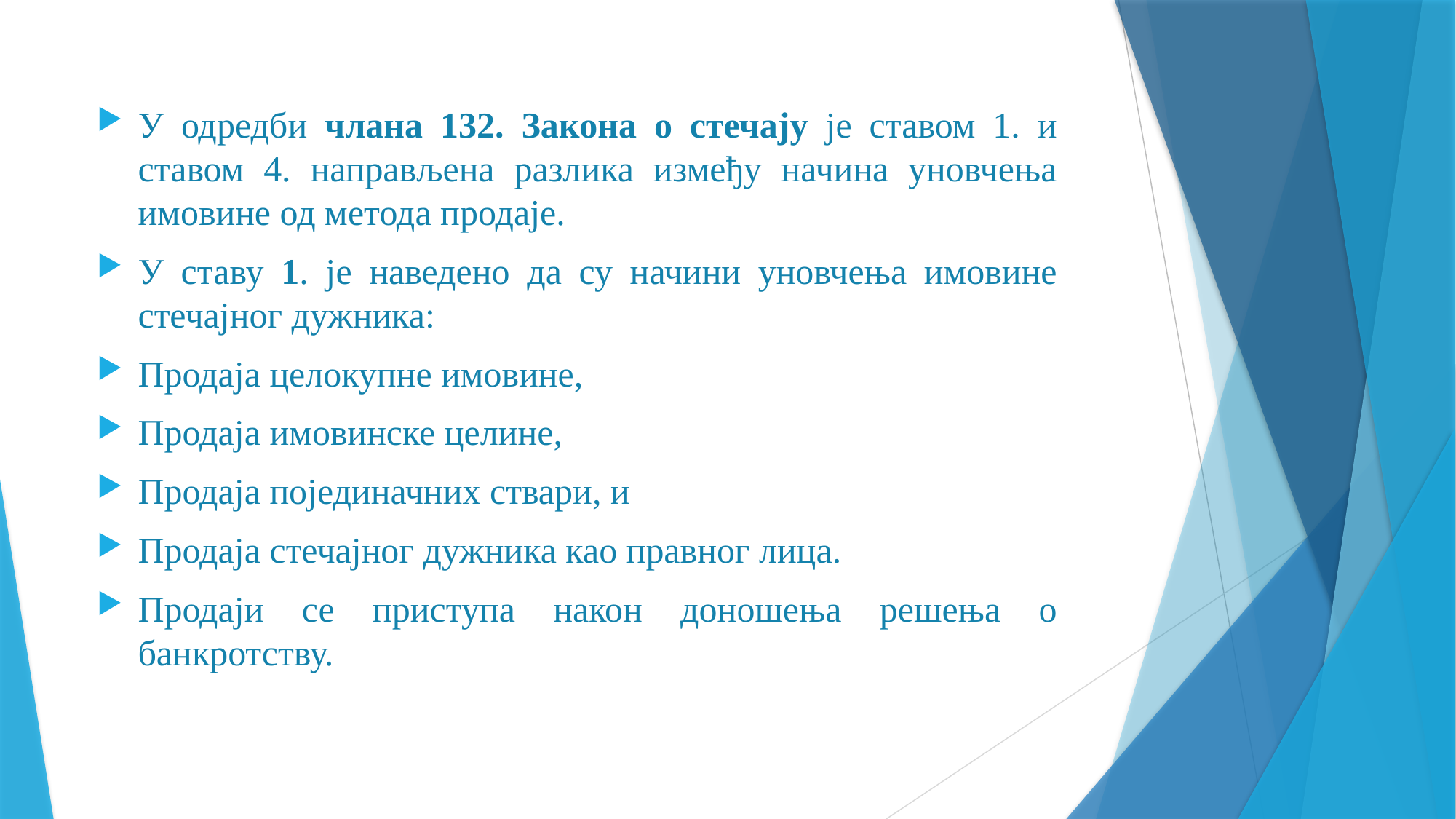

У одредби члана 132. Закона о стечају је ставом 1. и ставом 4. направљена разлика између начина уновчења имовине од метода продаје.
У ставу 1. је наведено да су начини уновчења имовине стечајног дужника:
Продаја целокупне имовине,
Продаја имовинске целине,
Продаја појединачних ствари, и
Продаја стечајног дужника као правног лица.
Продаји се приступа након доношења решења о банкротству.